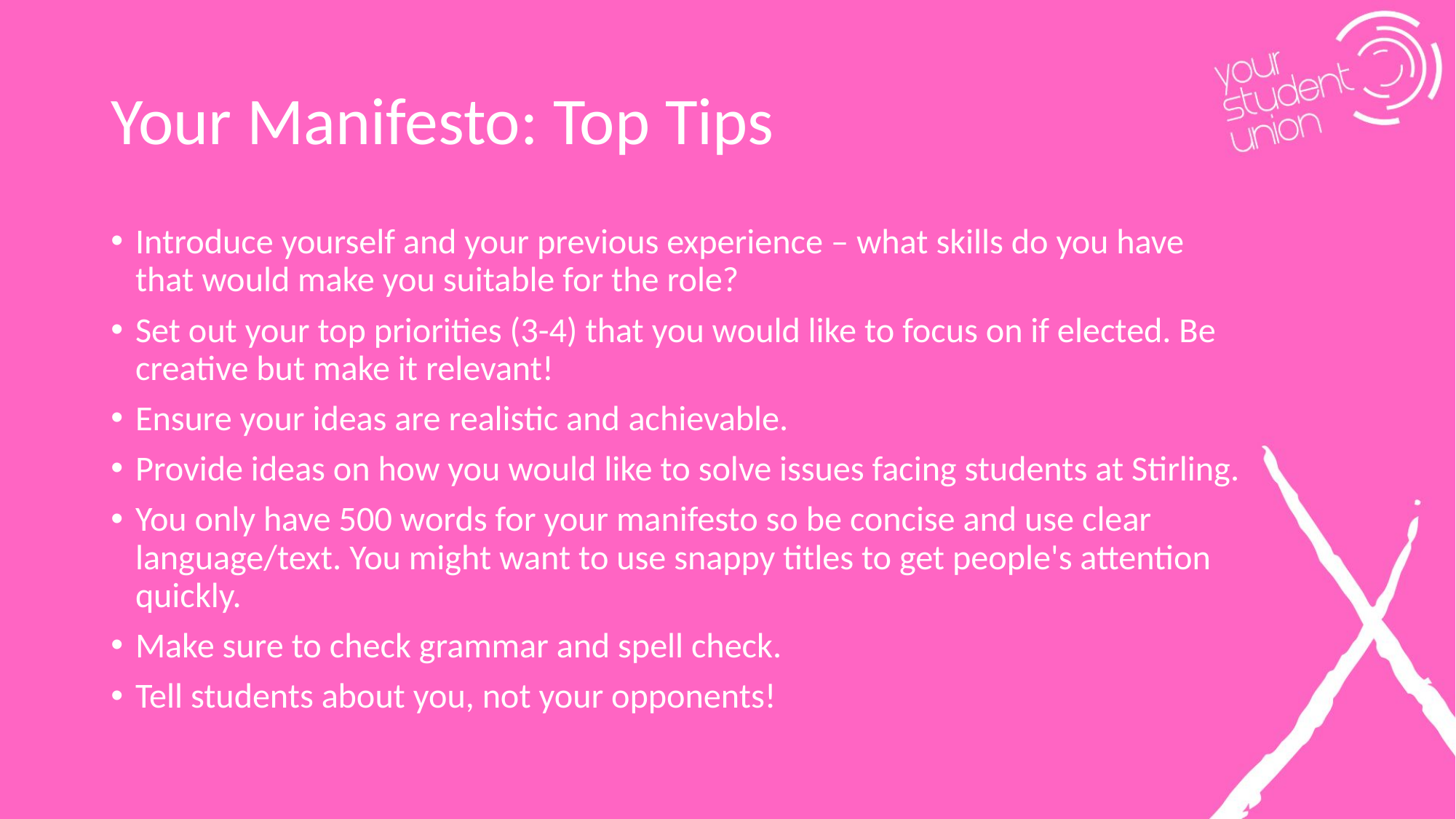

# Your Manifesto: Top Tips
Introduce yourself and your previous experience – what skills do you have that would make you suitable for the role?
Set out your top priorities (3-4) that you would like to focus on if elected. Be creative but make it relevant!
Ensure your ideas are realistic and achievable.
Provide ideas on how you would like to solve issues facing students at Stirling.
You only have 500 words for your manifesto so be concise and use clear language/text. You might want to use snappy titles to get people's attention quickly.
Make sure to check grammar and spell check.
Tell students about you, not your opponents!